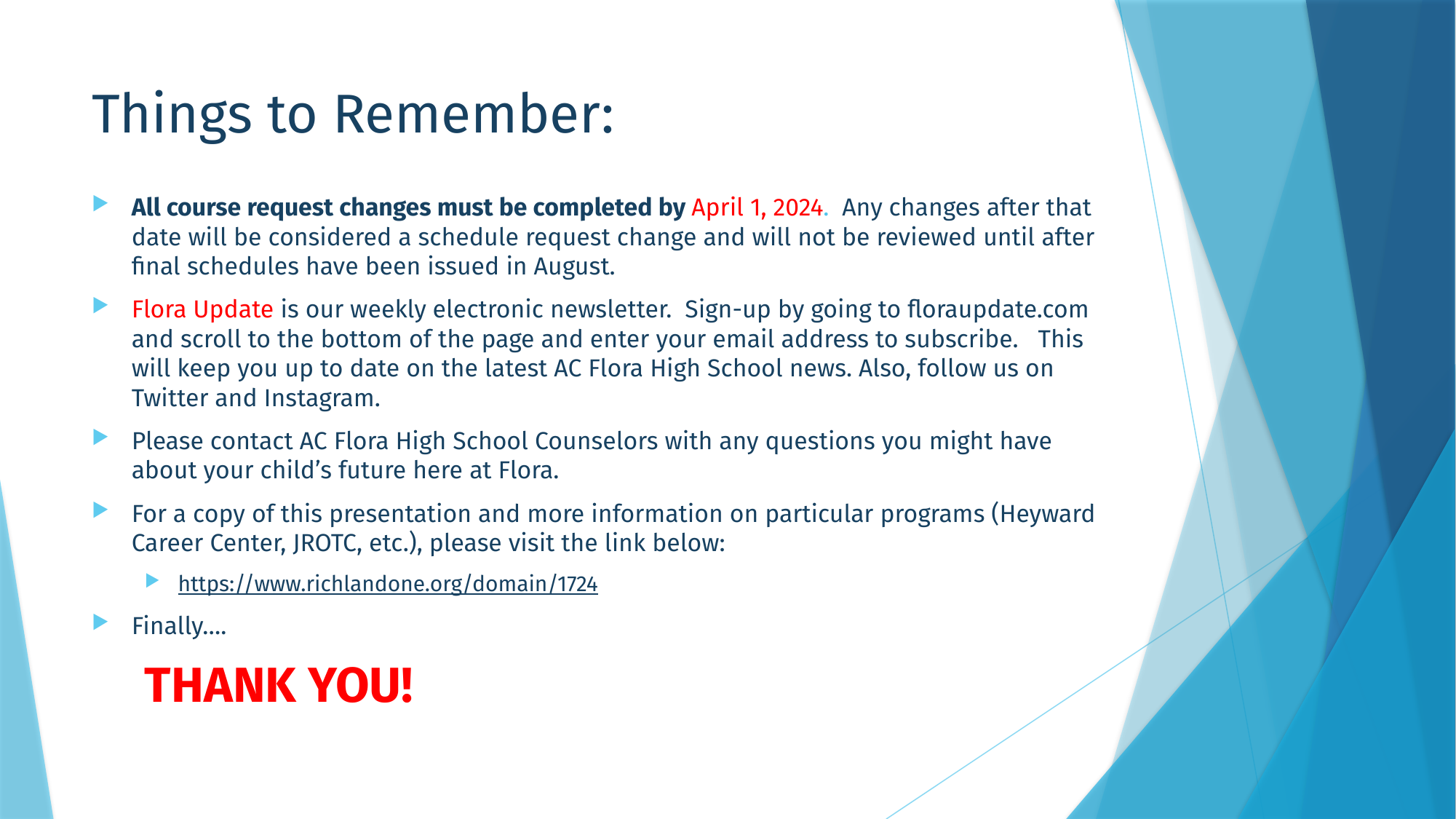

# Things to Remember:
All course request changes must be completed by April 1, 2024.  Any changes after that date will be considered a schedule request change and will not be reviewed until after final schedules have been issued in August.
Flora Update is our weekly electronic newsletter.  Sign-up by going to floraupdate.com and scroll to the bottom of the page and enter your email address to subscribe.   This will keep you up to date on the latest AC Flora High School news. Also, follow us on Twitter and Instagram.
Please contact AC Flora High School Counselors with any questions you might have about your child’s future here at Flora.
For a copy of this presentation and more information on particular programs (Heyward Career Center, JROTC, etc.), please visit the link below:
https://www.richlandone.org/domain/1724
Finally….
	THANK YOU!